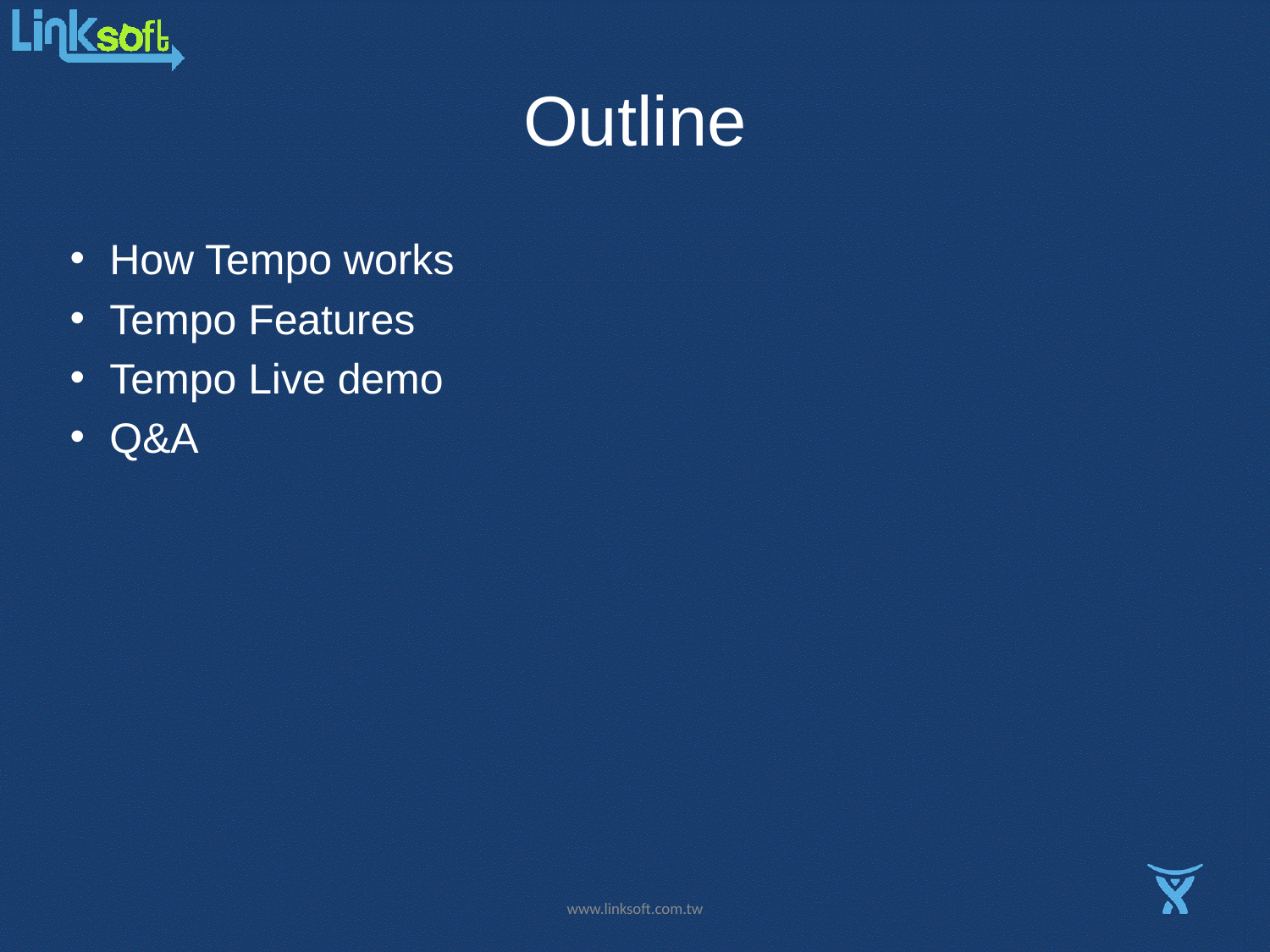

# Outline
How Tempo works
Tempo Features
Tempo Live demo
Q&A
www.linksoft.com.tw